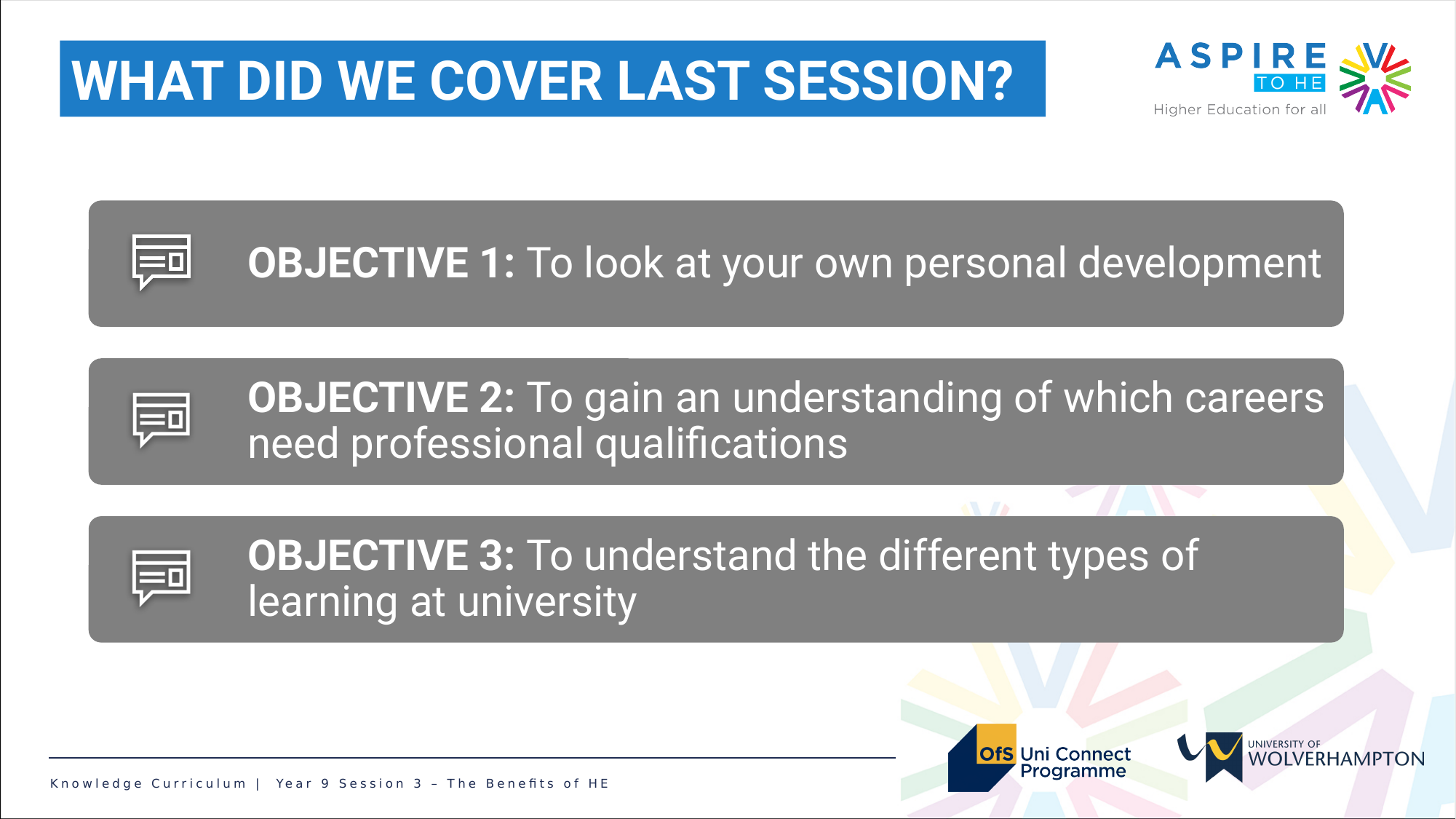

WHAT DID WE COVER LAST SESSION?
OBJECTIVE 1: To look at your own personal development
OBJECTIVE 2: To gain an understanding of which careers need professional qualifications
OBJECTIVE 3: To understand the different types of learning at university